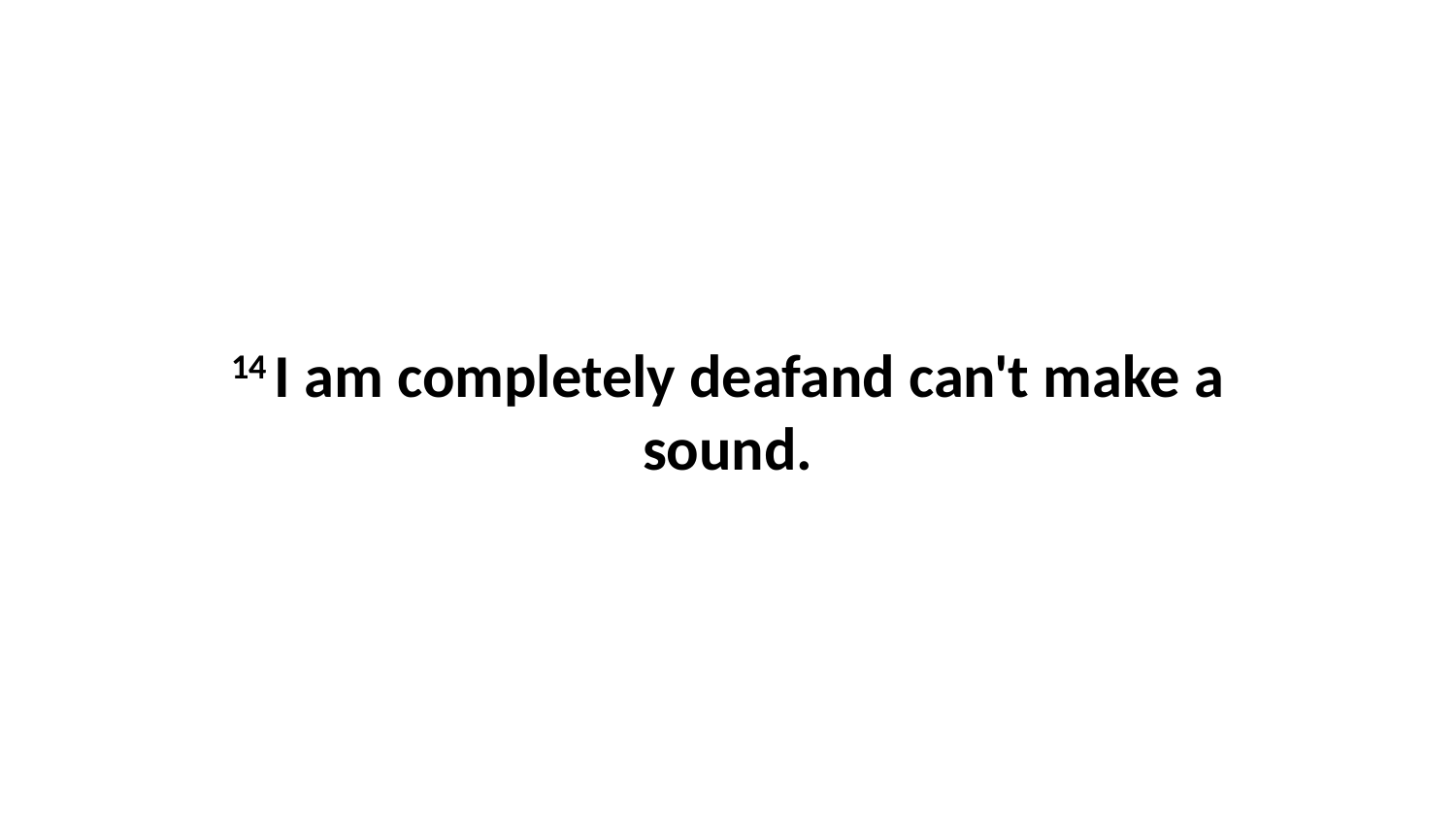

14 I am completely deafand can't make a sound.